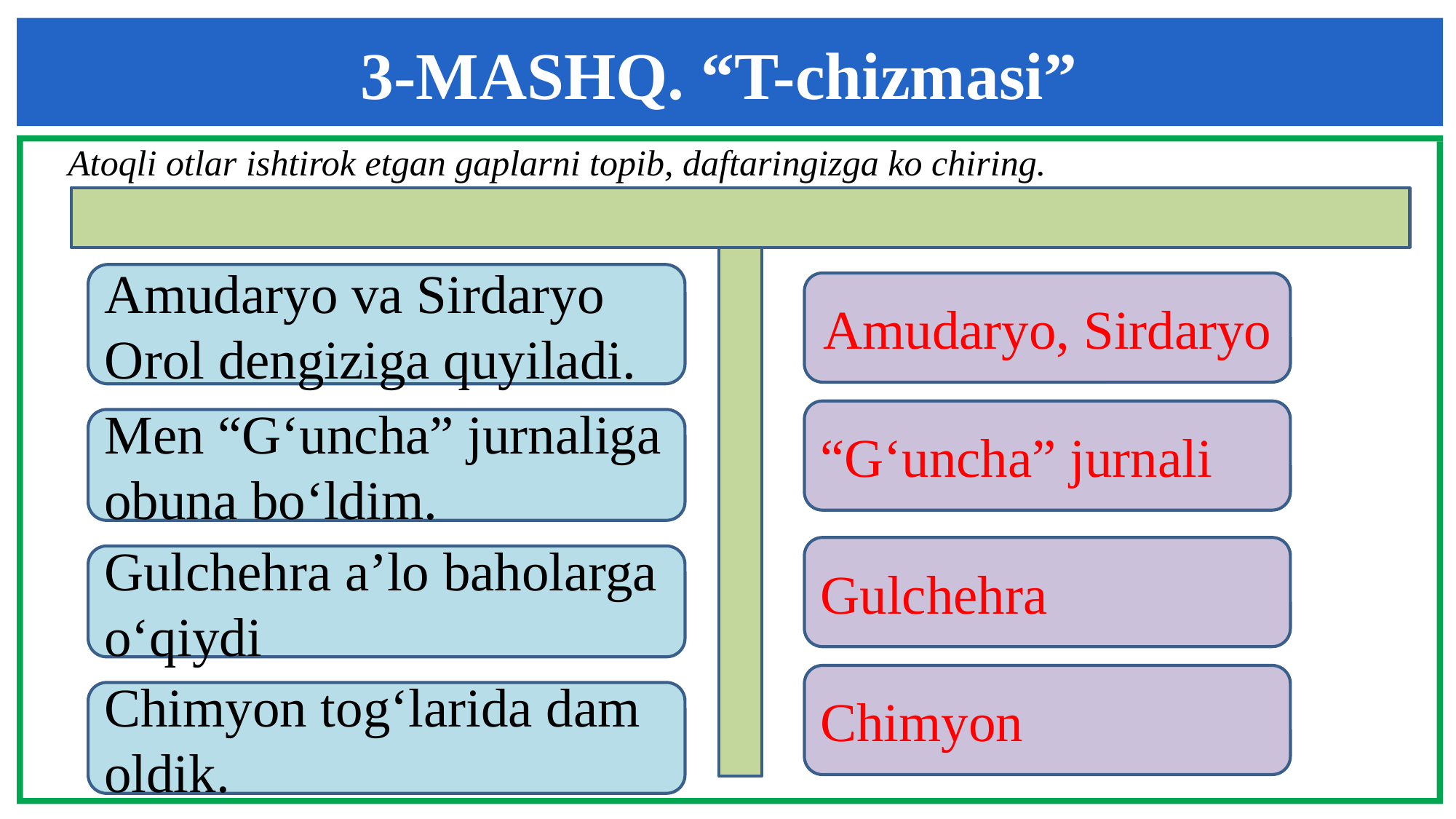

3-MASHQ. “T-chizmasi”
Atoqli otlar ishtirok etgan gaplarni topib, daftaringizga ko chiring.

Amudaryo va Sirdaryo Orol dengiziga quyiladi.
Amudaryo, Sirdaryo
“G‘uncha” jurnali
Men “G‘uncha” jurnaliga obuna bo‘ldim.
Gulchehra
Gulchehra a’lo baholarga o‘qiydi
Chimyon
Chimyon tog‘larida dam oldik.